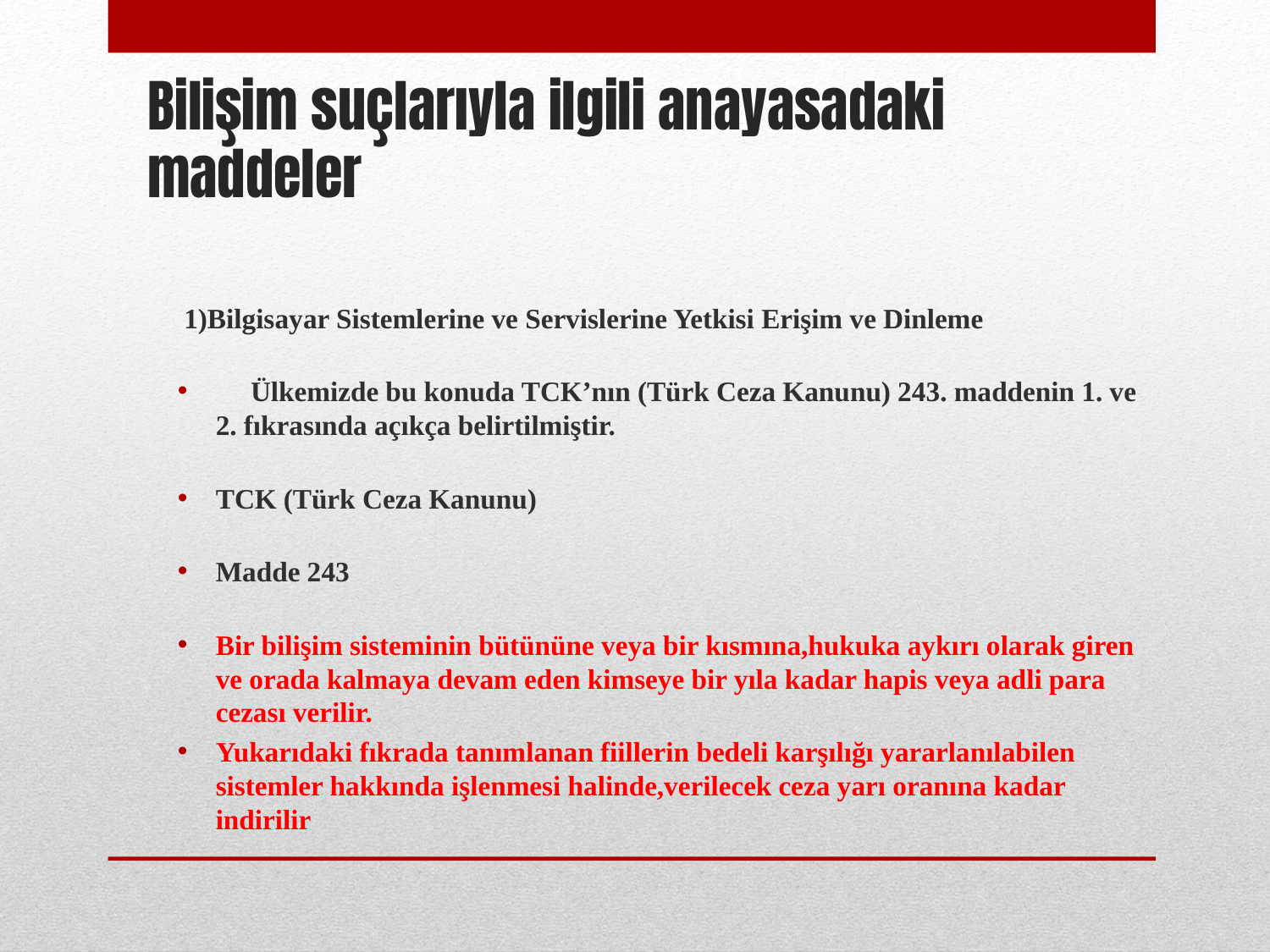

# Bilişim suçlarıyla ilgili anayasadaki maddeler
1)Bilgisayar Sistemlerine ve Servislerine Yetkisi Erişim ve Dinleme
     Ülkemizde bu konuda TCK’nın (Türk Ceza Kanunu) 243. maddenin 1. ve 2. fıkrasında açıkça belirtilmiştir.
TCK (Türk Ceza Kanunu)
Madde 243
Bir bilişim sisteminin bütününe veya bir kısmına,hukuka aykırı olarak giren ve orada kalmaya devam eden kimseye bir yıla kadar hapis veya adli para cezası verilir.
Yukarıdaki fıkrada tanımlanan fiillerin bedeli karşılığı yararlanılabilen sistemler hakkında işlenmesi halinde,verilecek ceza yarı oranına kadar indirilir